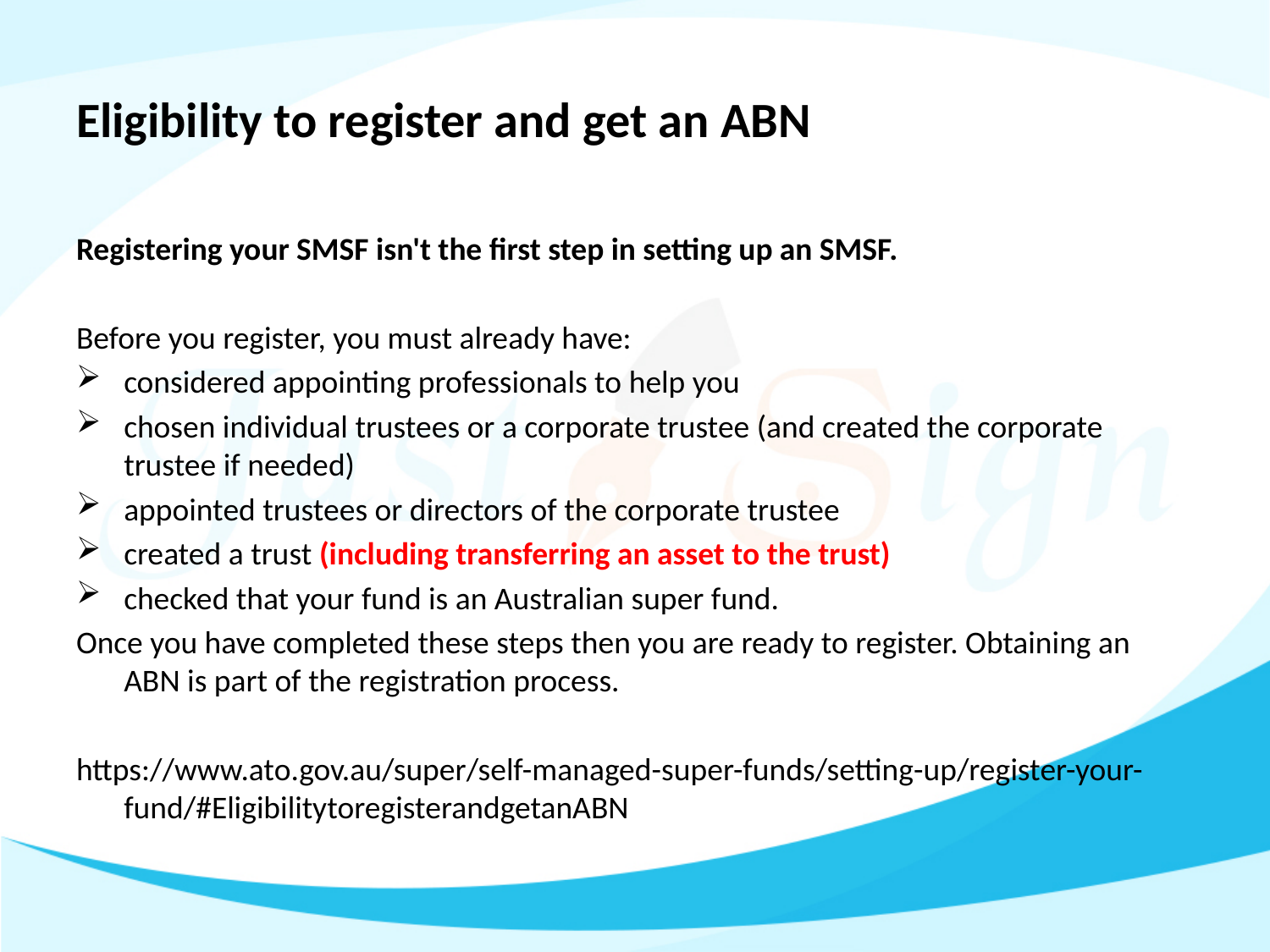

# Eligibility to register and get an ABN
Registering your SMSF isn't the first step in setting up an SMSF.

Before you register, you must already have:
considered appointing professionals to help you
chosen individual trustees or a corporate trustee (and created the corporate trustee if needed)
appointed trustees or directors of the corporate trustee
created a trust (including transferring an asset to the trust)
checked that your fund is an Australian super fund.
Once you have completed these steps then you are ready to register. Obtaining an ABN is part of the registration process.

https://www.ato.gov.au/super/self-managed-super-funds/setting-up/register-your-fund/#EligibilitytoregisterandgetanABN